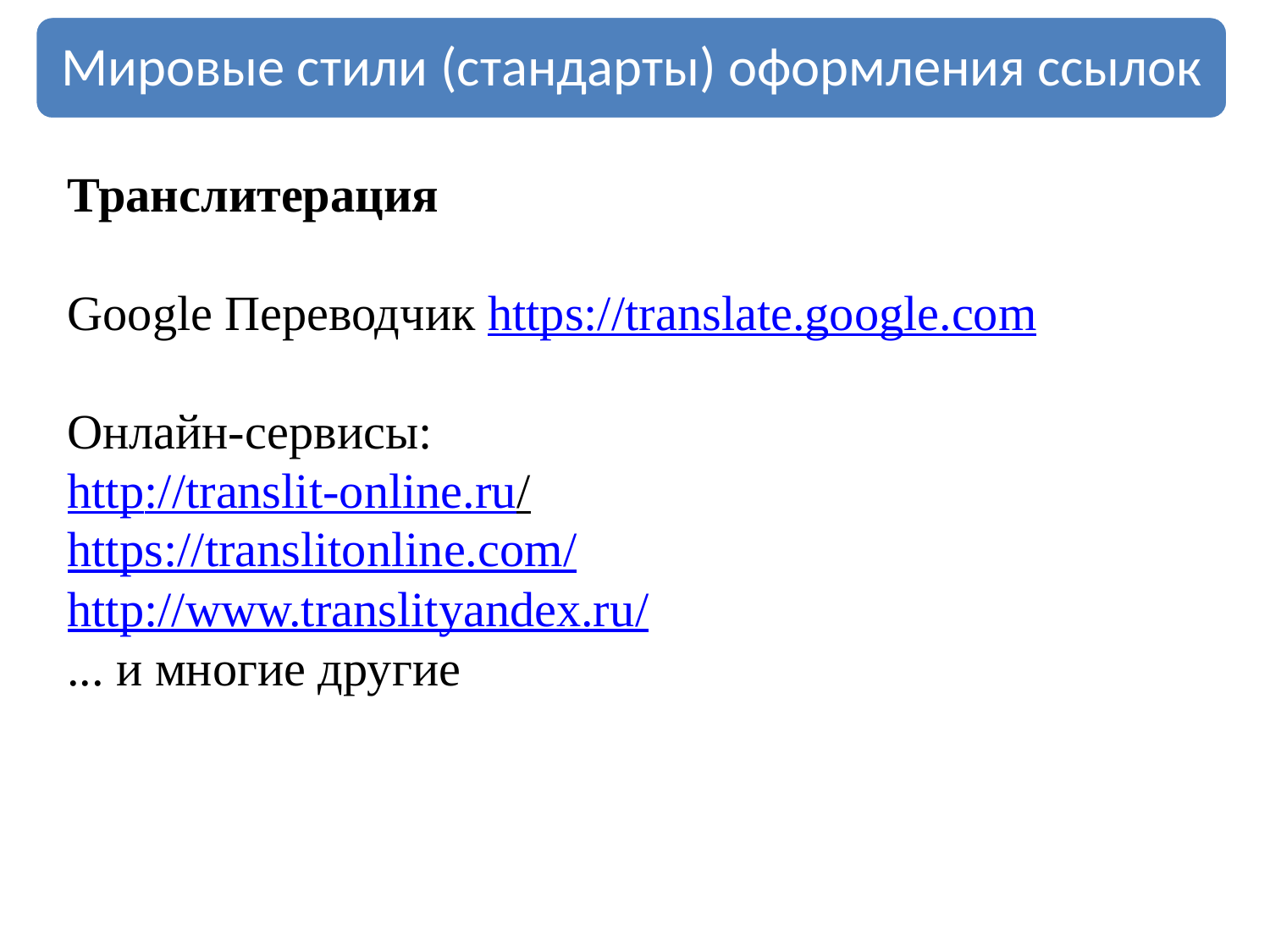

Мировые стили (стандарты) оформления ссылок
Транслитерация

Google Переводчик https://translate.google.com

Онлайн-сервисы:
http://translit-online.ru/
https://translitonline.com/
http://www.translityandex.ru/
... и многие другие